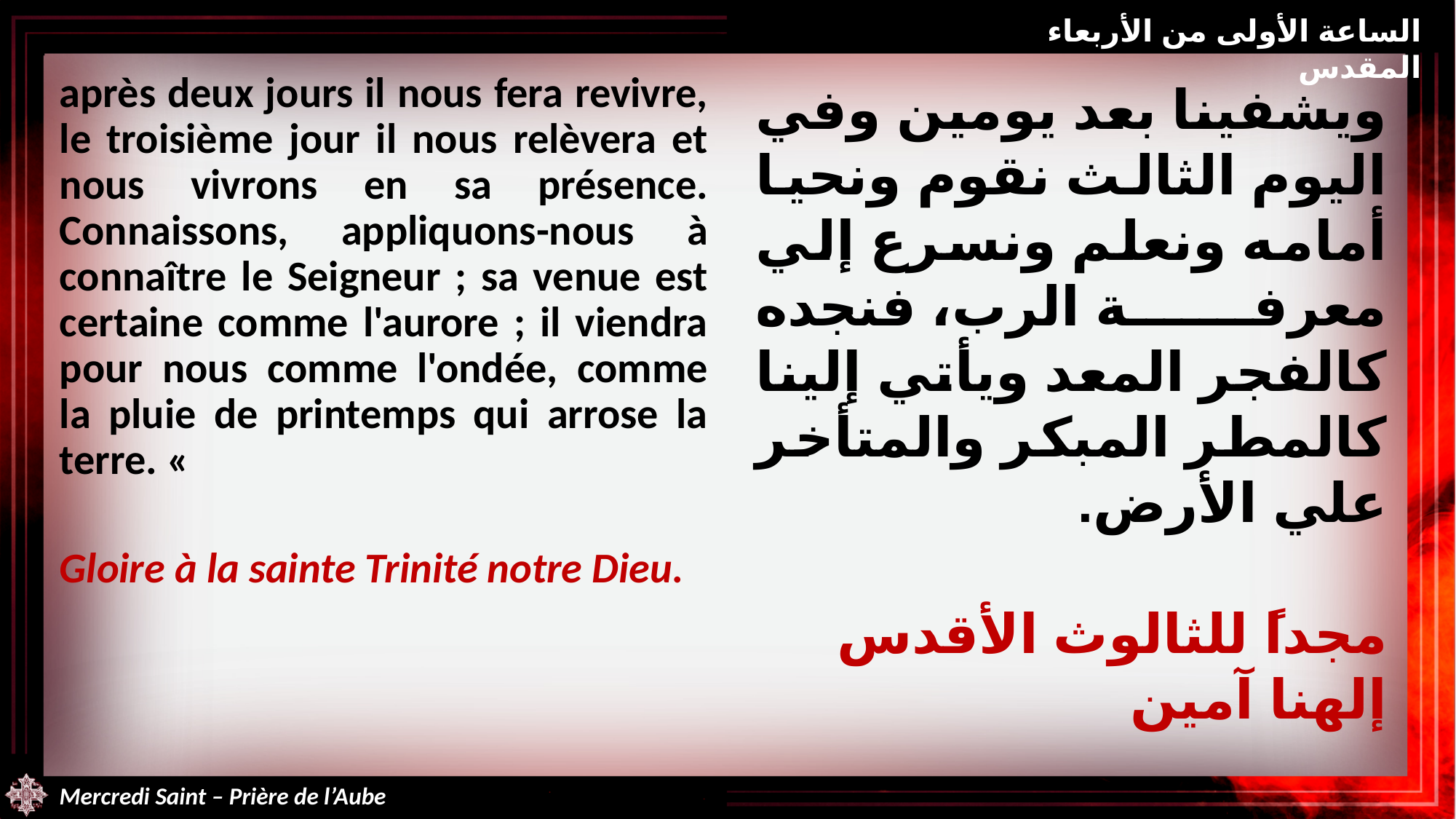

الساعة الأولى من الأربعاء المقدس
après deux jours il nous fera revivre, le troisième jour il nous relèvera et nous vivrons en sa présence. Connaissons, appliquons-nous à connaître le Seigneur ; sa venue est certaine comme l'aurore ; il viendra pour nous comme l'ondée, comme la pluie de printemps qui arrose la terre. «

Gloire à la sainte Trinité notre Dieu.
ويشفينا بعد يومين وفي اليوم الثالث نقوم ونحيا أمامه ونعلم ونسرع إلي معرفة الرب، فنجده كالفجر المعد ويأتي إلينا كالمطر المبكر والمتأخر علي الأرض.

مجداً للثالوث الأقدس إلهنا آمين
Mercredi Saint – Prière de l’Aube